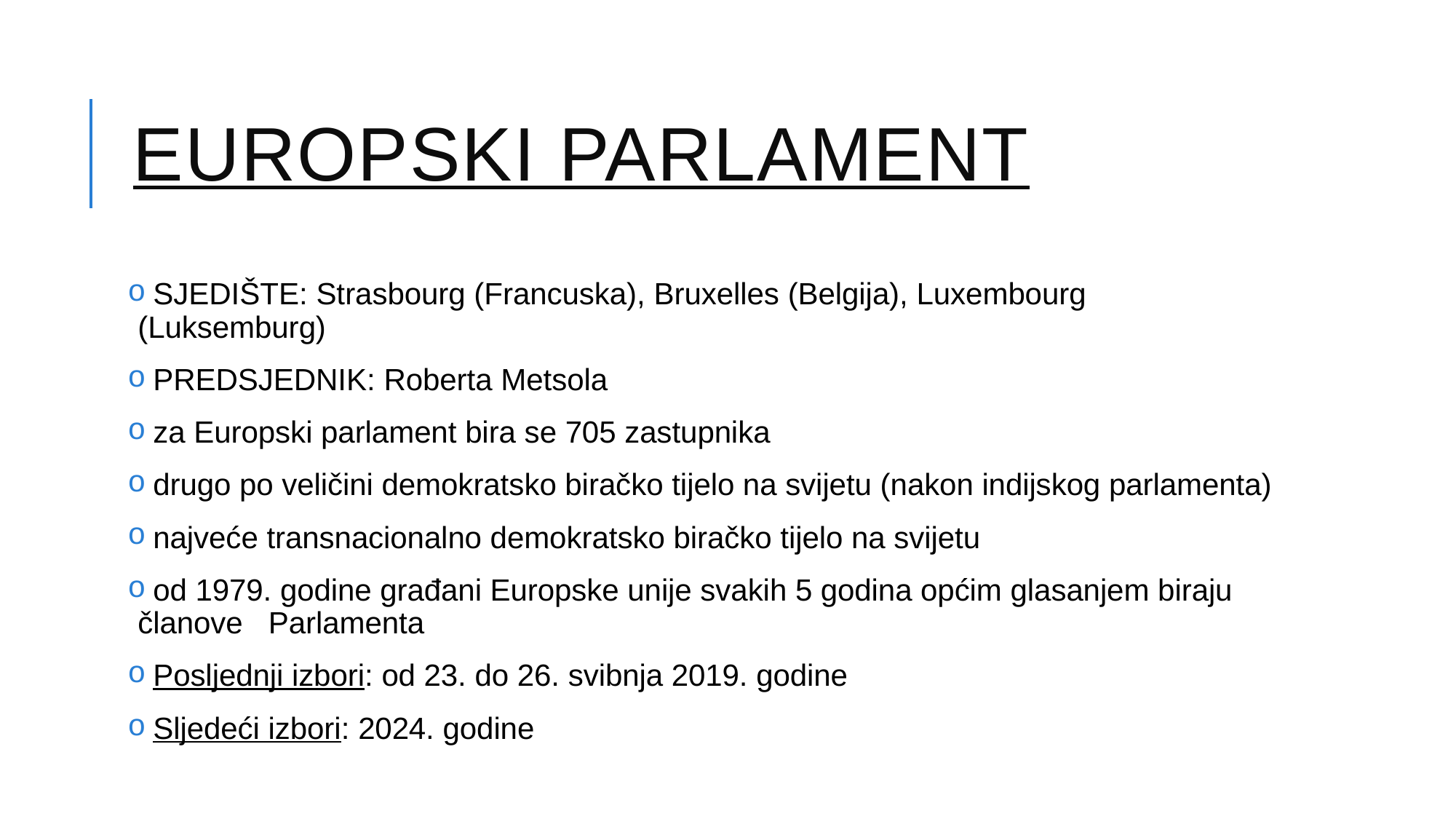

# Europski parlament
 SJEDIŠTE: Strasbourg (Francuska), Bruxelles (Belgija), Luxembourg (Luksemburg)
 PREDSJEDNIK: Roberta Metsola
 za Europski parlament bira se 705 zastupnika
 drugo po veličini demokratsko biračko tijelo na svijetu (nakon indijskog parlamenta)
 najveće transnacionalno demokratsko biračko tijelo na svijetu
 od 1979. godine građani Europske unije svakih 5 godina općim glasanjem biraju članove   Parlamenta
 Posljednji izbori: od 23. do 26. svibnja 2019. godine
 Sljedeći izbori: 2024. godine